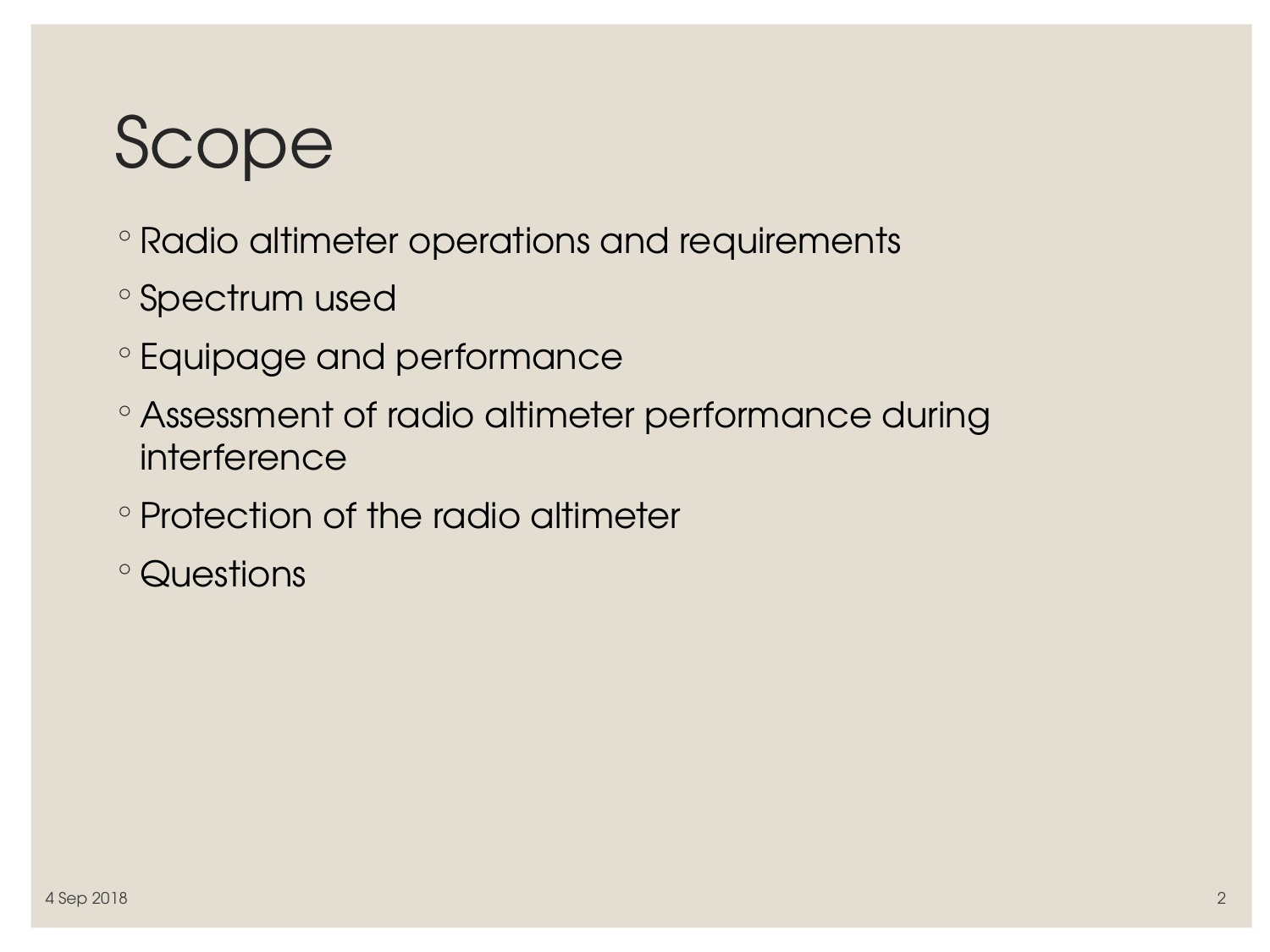

# Scope
Radio altimeter operations and requirements
Spectrum used
Equipage and performance
Assessment of radio altimeter performance during interference
Protection of the radio altimeter
Questions

4 Sep 2018
2